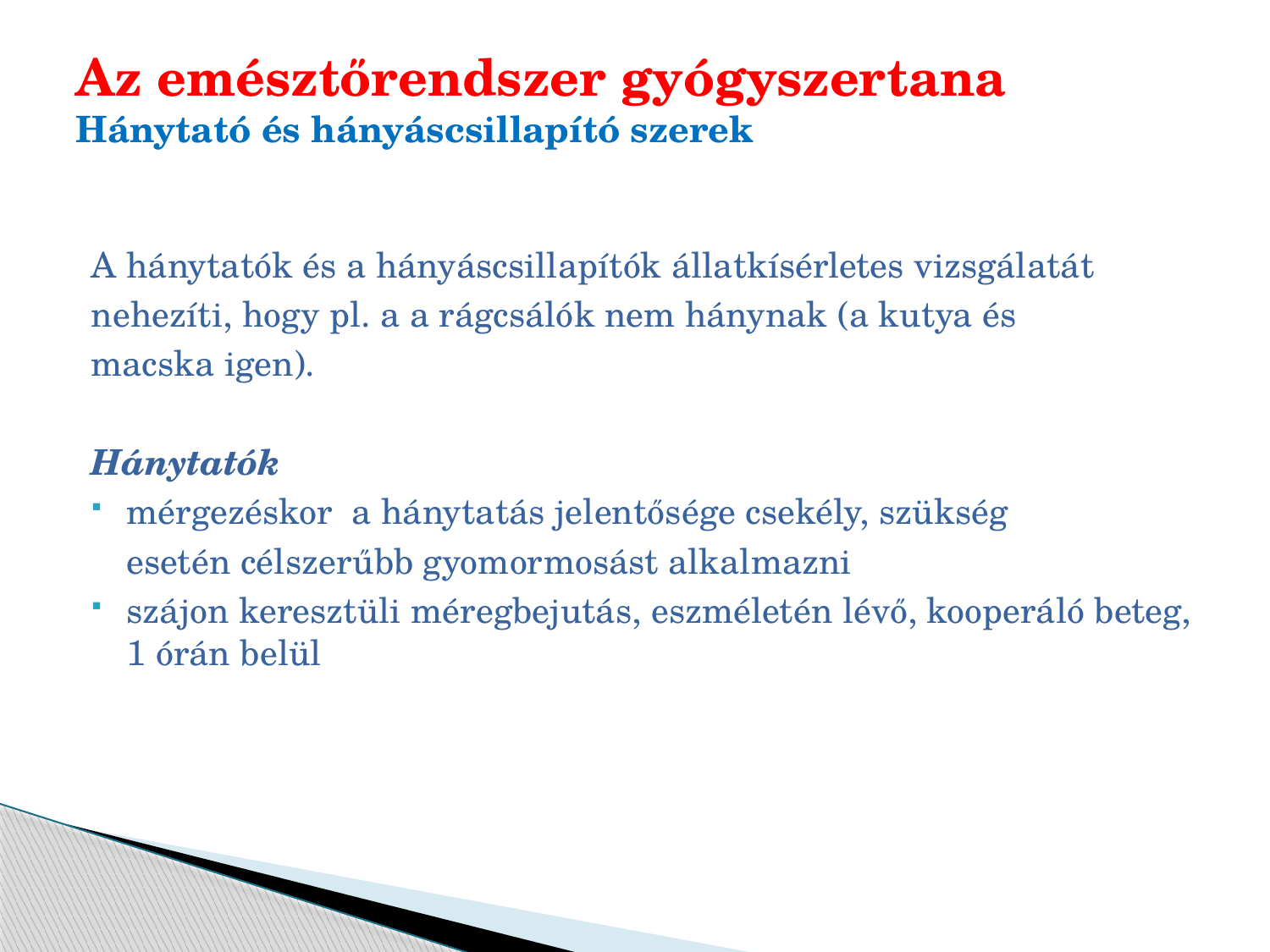

# Az emésztőrendszer gyógyszertana Hánytató és hányáscsillapító szerek
A hánytatók és a hányáscsillapítók állatkísérletes vizsgálatát
nehezíti, hogy pl. a a rágcsálók nem hánynak (a kutya és
macska igen).

Hánytatók
mérgezéskor  a hánytatás jelentősége csekély, szükség
	esetén célszerűbb gyomormosást alkalmazni
szájon keresztüli méregbejutás, eszméletén lévő, kooperáló beteg, 1 órán belül